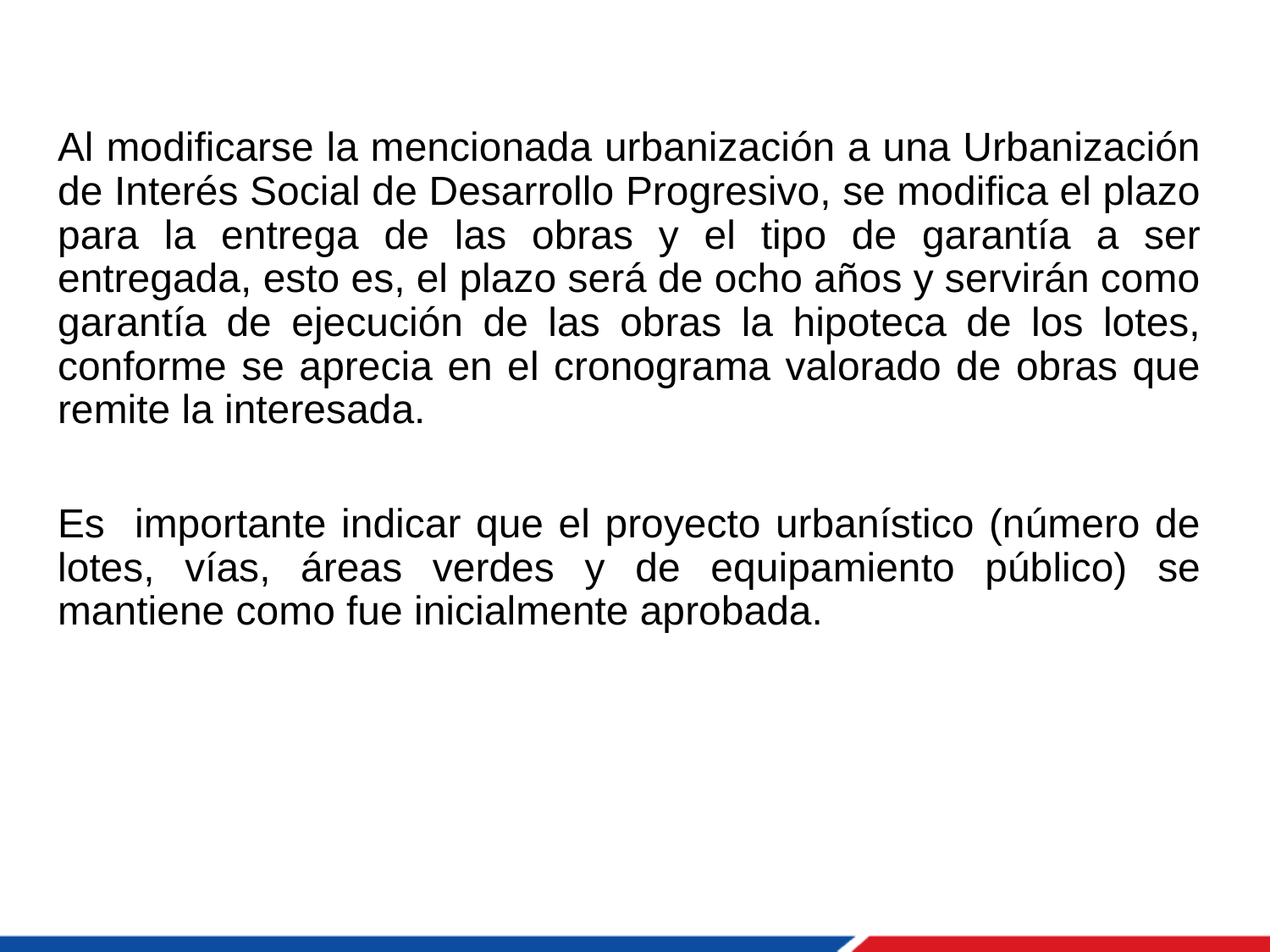

Al modificarse la mencionada urbanización a una Urbanización de Interés Social de Desarrollo Progresivo, se modifica el plazo para la entrega de las obras y el tipo de garantía a ser entregada, esto es, el plazo será de ocho años y servirán como garantía de ejecución de las obras la hipoteca de los lotes, conforme se aprecia en el cronograma valorado de obras que remite la interesada.

Es  importante indicar que el proyecto urbanístico (número de lotes, vías, áreas verdes y de equipamiento público) se mantiene como fue inicialmente aprobada.